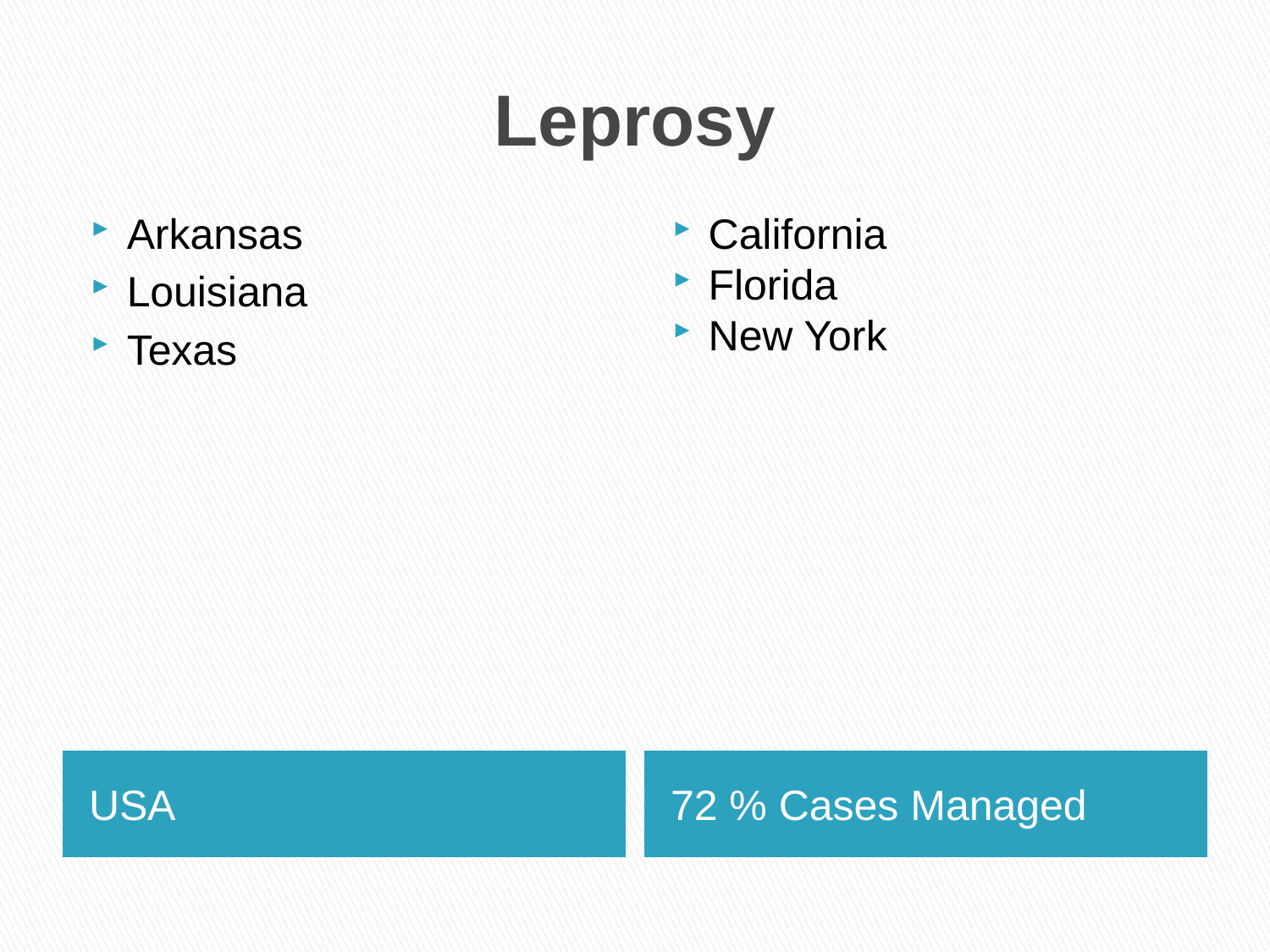

# Leprosy
Arkansas
Louisiana
Texas
California
Florida
New York
USA
72 % Cases Managed